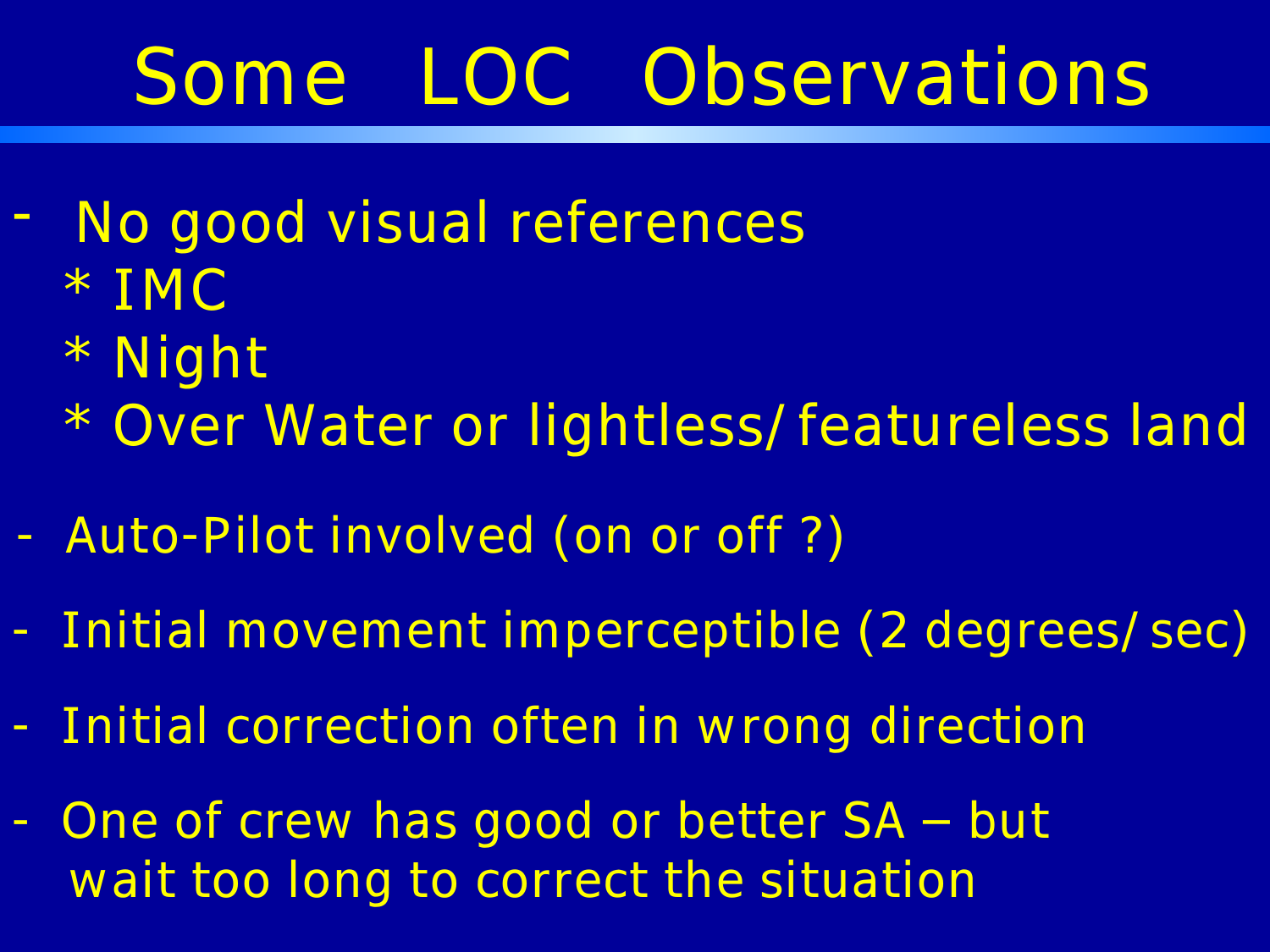

Some   LOC   Observations

  No good visual references
   * IMC
   * Night
   * Over Water or lightless/featureless land
 -  Auto-Pilot involved (on or off ?)
-  Initial movement imperceptible (2 degrees/sec)
-  Initial correction often in wrong direction
-  One of crew has good or better SA – but
    wait too long to correct the situation